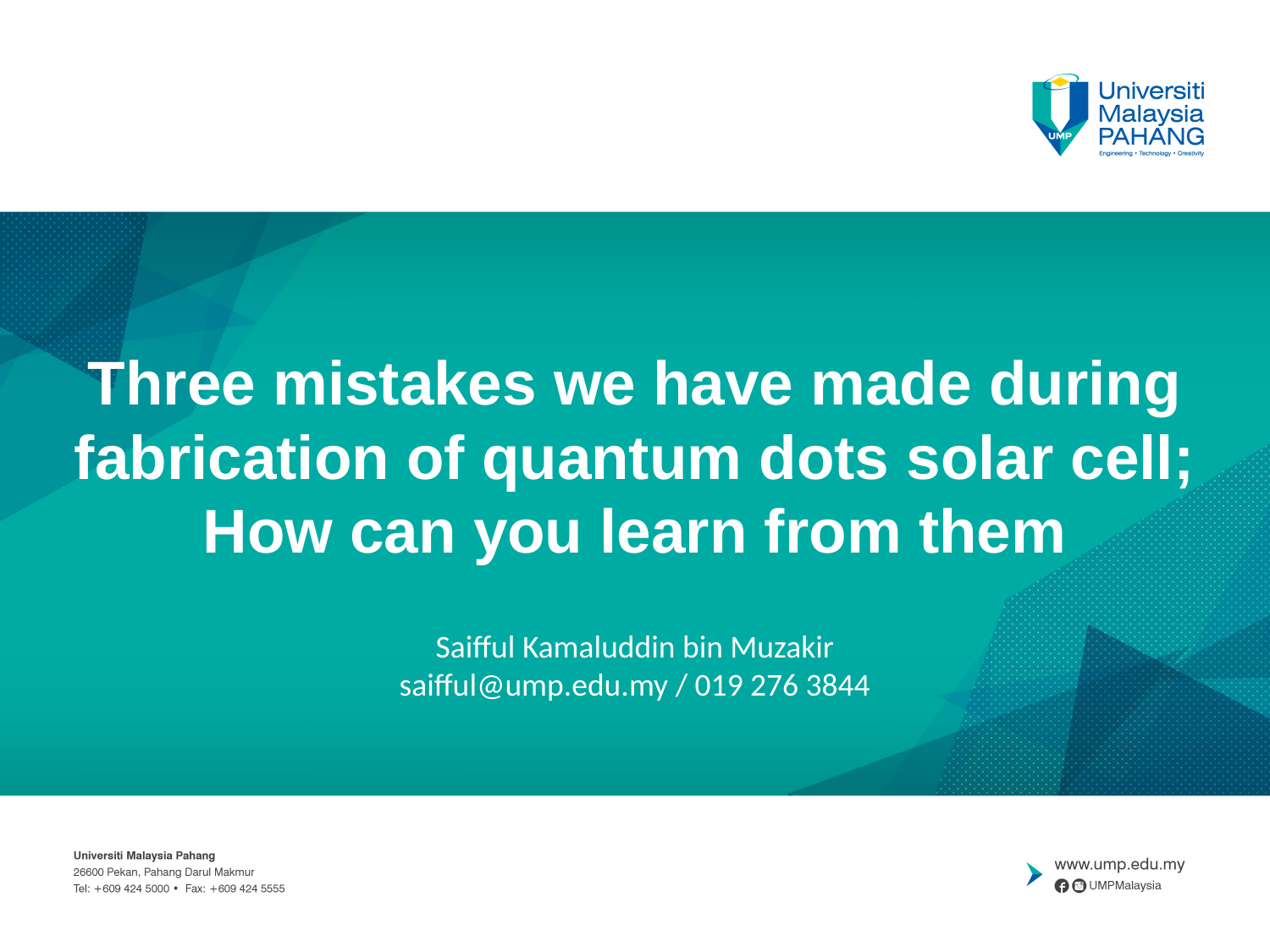

Three mistakes we have made during fabrication of quantum dots solar cell; How can you learn from them
Saifful Kamaluddin bin Muzakir
saifful@ump.edu.my / 019 276 3844